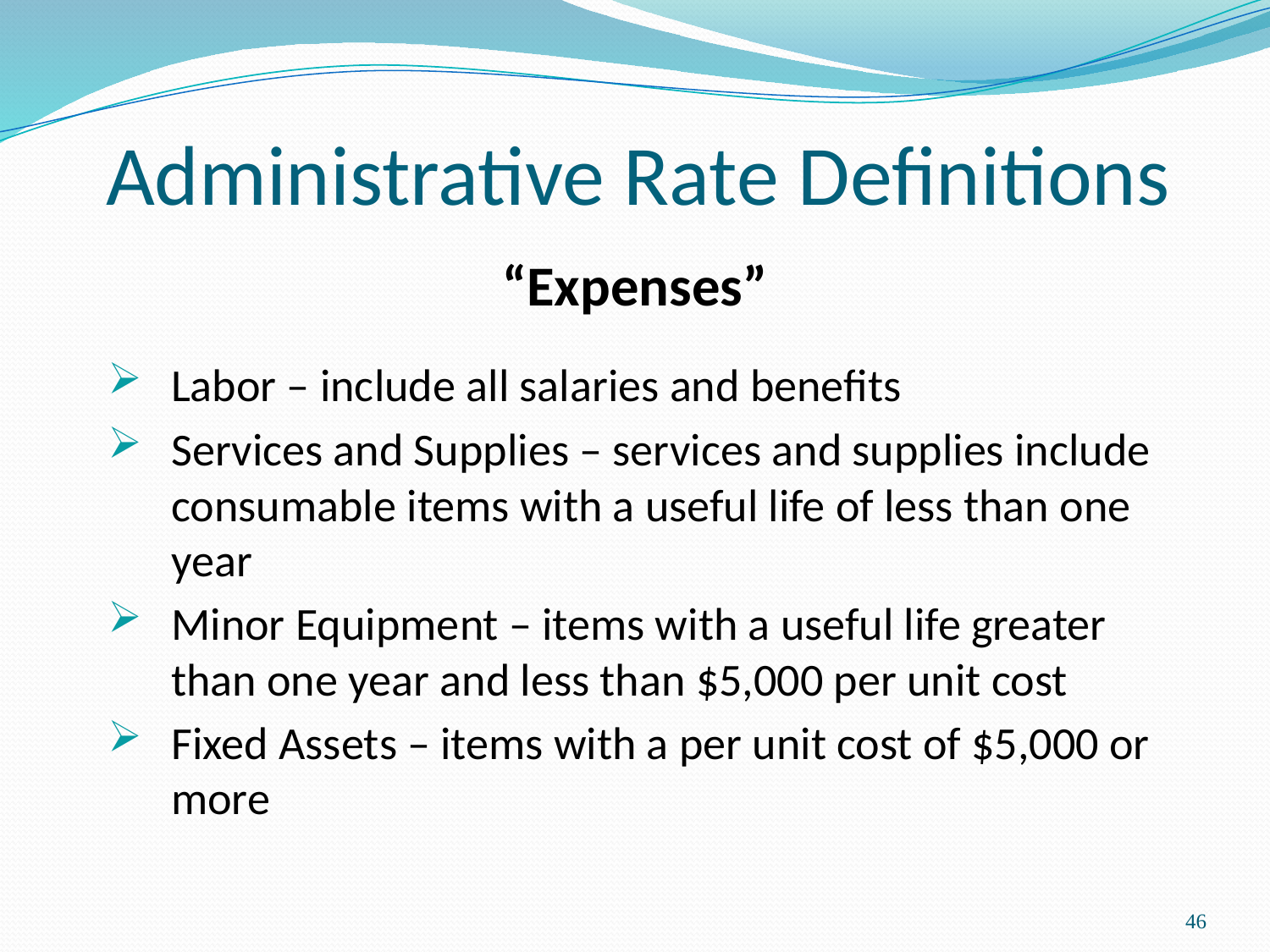

# Administrative Rate Definitions
“Expenses”

Labor – include all salaries and benefits
Services and Supplies – services and supplies include consumable items with a useful life of less than one year
Minor Equipment – items with a useful life greater than one year and less than $5,000 per unit cost
Fixed Assets – items with a per unit cost of $5,000 or more

46